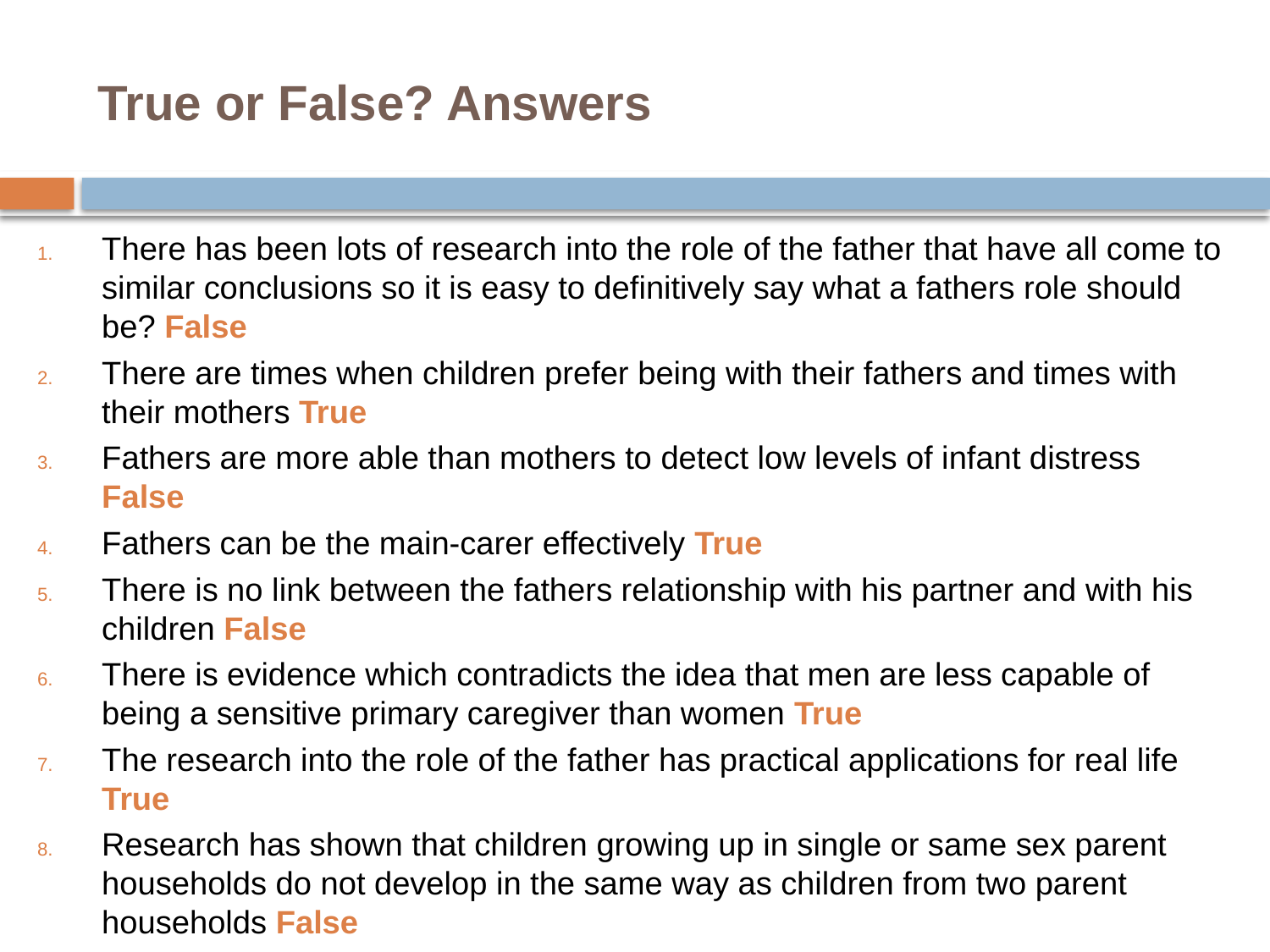

# True or False? Answers
There has been lots of research into the role of the father that have all come to similar conclusions so it is easy to definitively say what a fathers role should be? False
There are times when children prefer being with their fathers and times with their mothers True
Fathers are more able than mothers to detect low levels of infant distress False
Fathers can be the main-carer effectively True
There is no link between the fathers relationship with his partner and with his children False
There is evidence which contradicts the idea that men are less capable of being a sensitive primary caregiver than women True
The research into the role of the father has practical applications for real life True
Research has shown that children growing up in single or same sex parent households do not develop in the same way as children from two parent households False